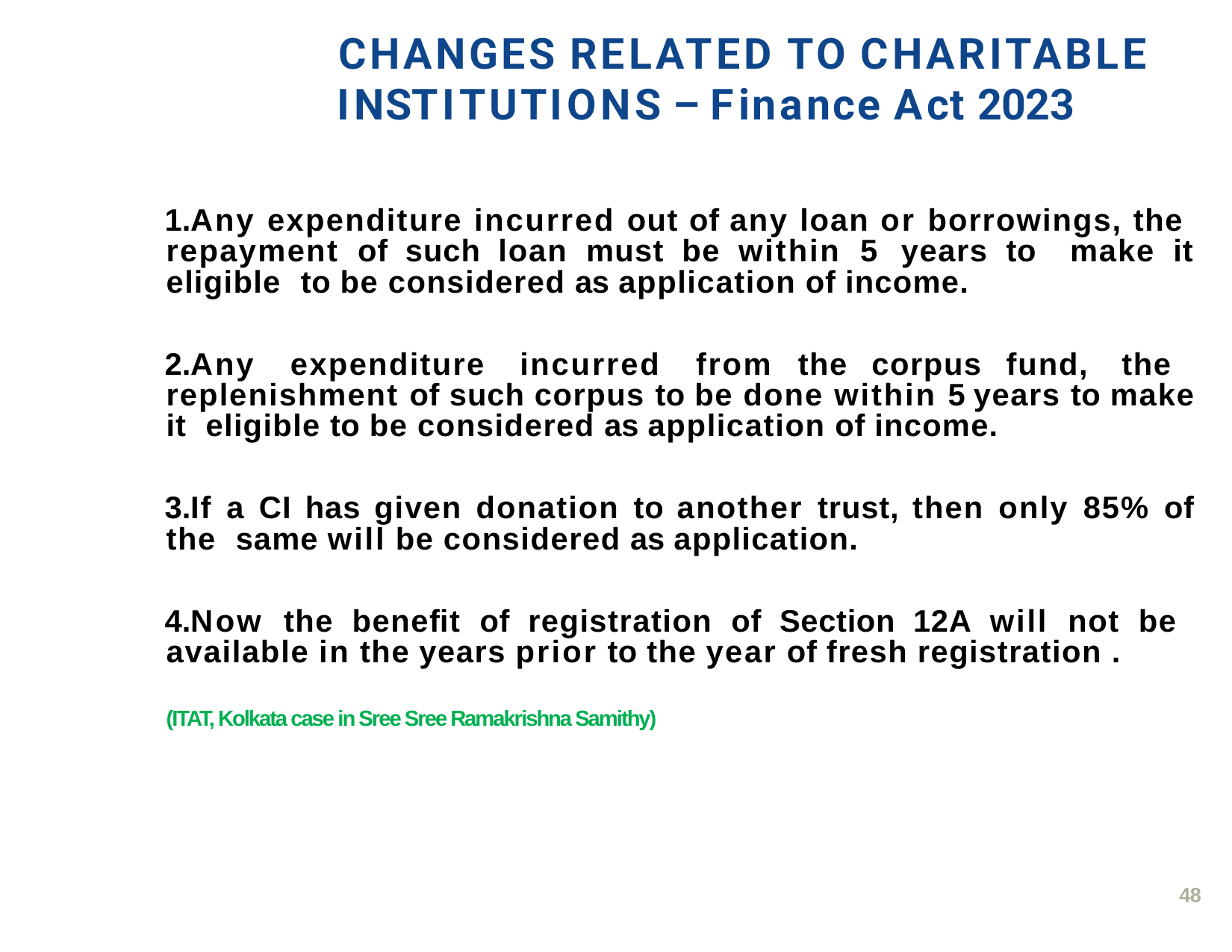

# CHANGES RELATED TO CHARITABLE  INSTITUTIONS – Finance Act 2023
Any expenditure incurred out of any loan or borrowings, the  repayment of such loan must be within 5 years to  make it eligible  to be considered as application of income.

Any expenditure incurred from the corpus fund, the  replenishment of such corpus to be done within 5 years to make it  eligible to be considered as application of income.

If a CI has given donation to another trust, then only 85% of the  same will be considered as application.

Now the beneﬁt of registration of Section 12A will not be  available in the years prior to the year of fresh registration .

(ITAT, Kolkata case in Sree Sree Ramakrishna Samithy)
48